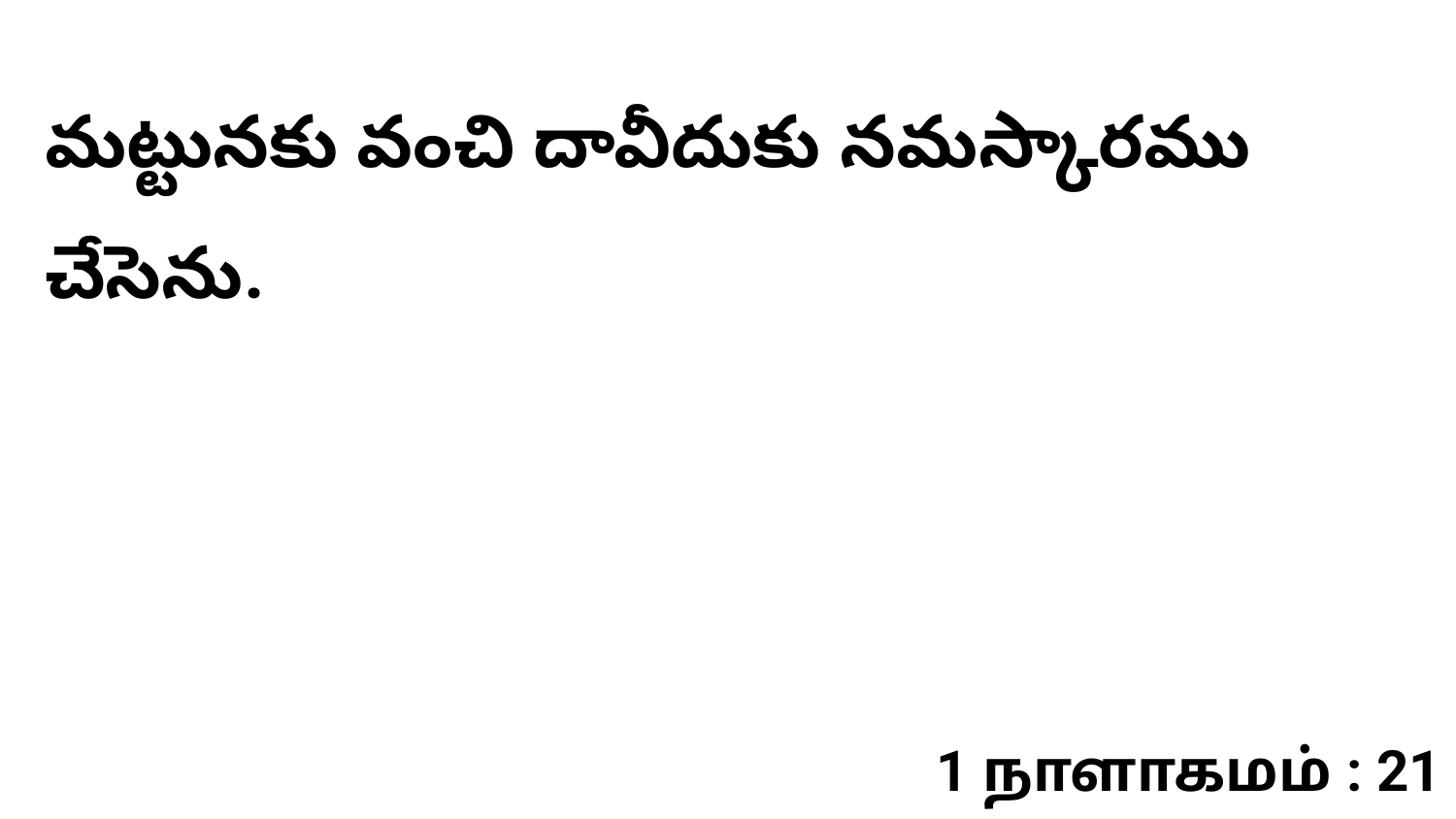

మట్టునకు వంచి దావీదుకు నమస్కారము చేసెను.
1 நாளாகமம் : 21